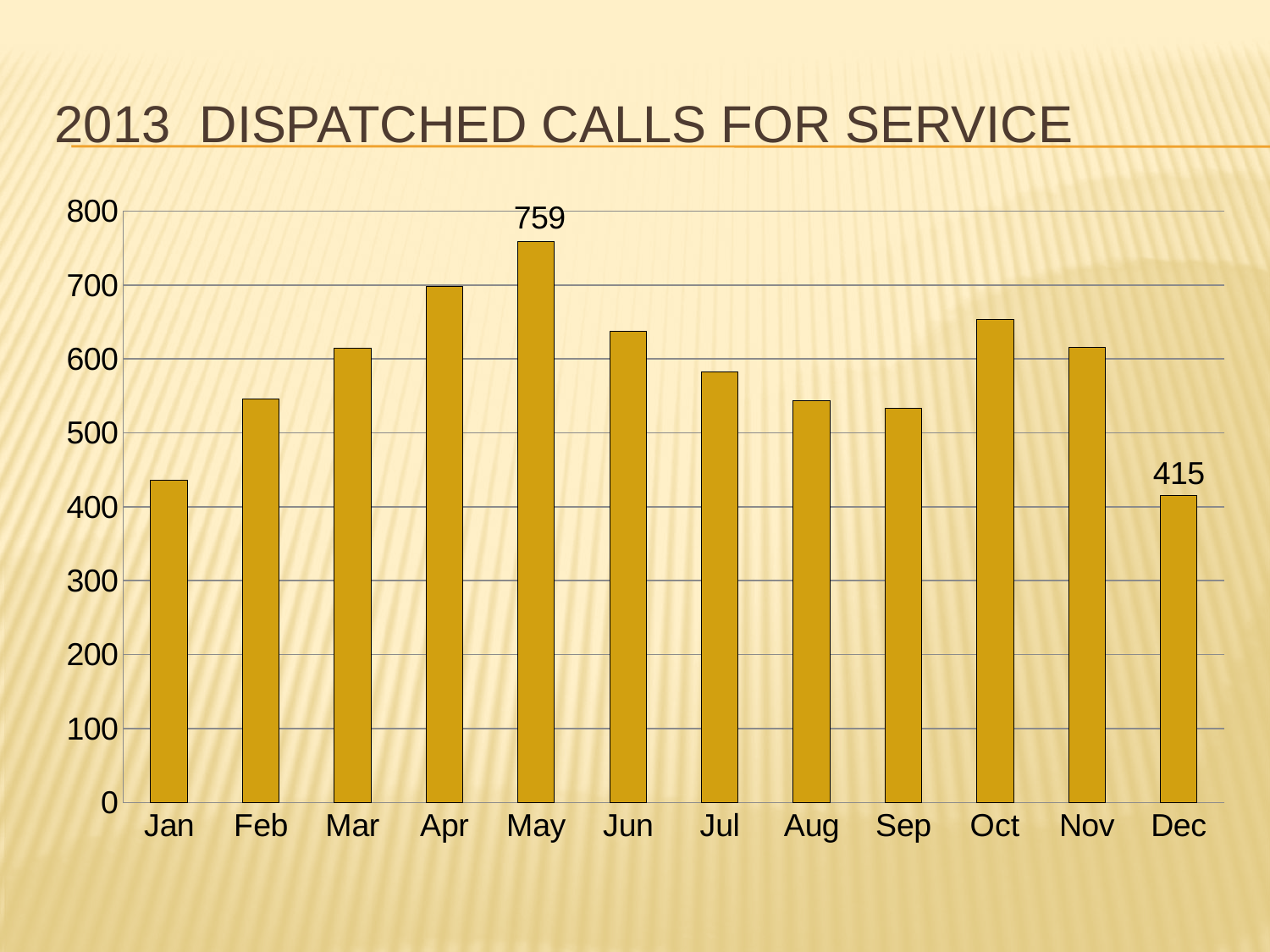

# 2013  Dispatched Calls for Service

### Chart

| Category | Column2 |
|---|---|
| Jan | 436.0 |
| Feb | 546.0 |
| Mar | 615.0 |
| Apr | 698.0 |
| May | 759.0 |
| Jun | 637.0 |
| Jul | 582.0 |
| Aug | 544.0 |
| Sep | 533.0 |
| Oct | 653.0 |
| Nov | 616.0 |
| Dec | 415.0 |